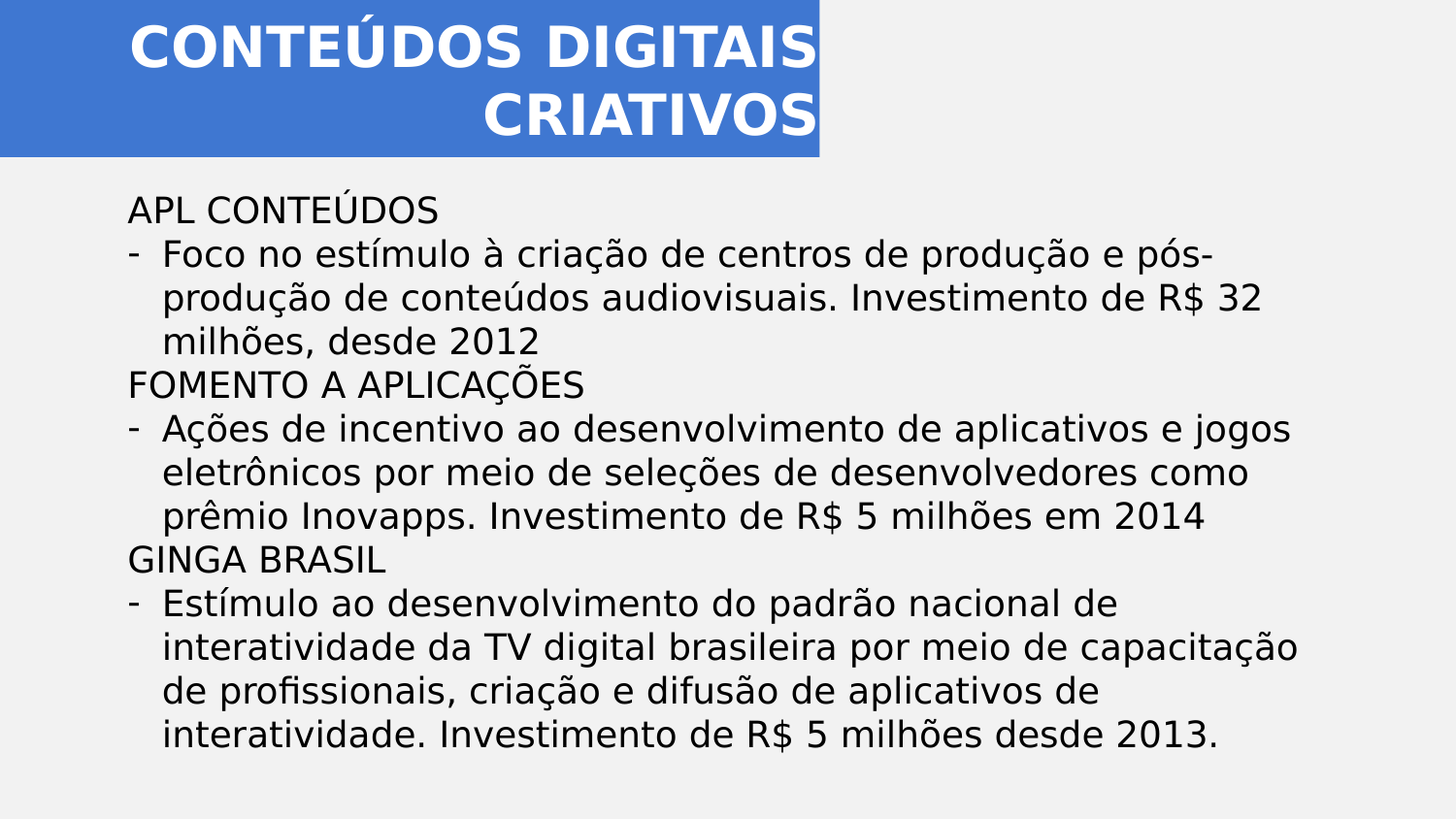

CONTEÚDOS DIGITAIS CRIATIVOS
APL CONTEÚDOS
Foco no estímulo à criação de centros de produção e pós-produção de conteúdos audiovisuais. Investimento de R$ 32 milhões, desde 2012
FOMENTO A APLICAÇÕES
Ações de incentivo ao desenvolvimento de aplicativos e jogos eletrônicos por meio de seleções de desenvolvedores como prêmio Inovapps. Investimento de R$ 5 milhões em 2014
GINGA BRASIL
Estímulo ao desenvolvimento do padrão nacional de interatividade da TV digital brasileira por meio de capacitação de profissionais, criação e difusão de aplicativos de interatividade. Investimento de R$ 5 milhões desde 2013.